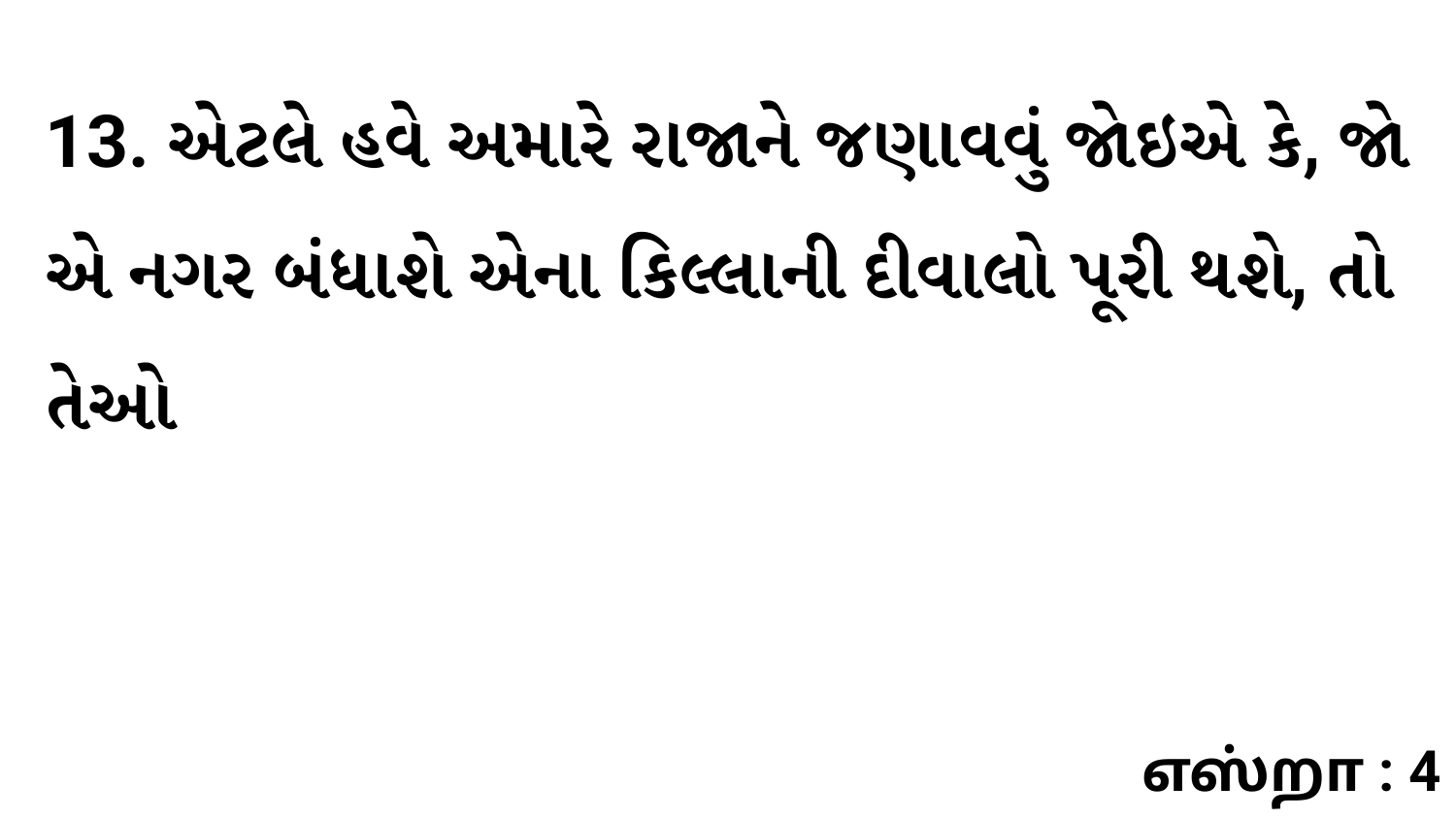

13. એટલે હવે અમારે રાજાને જણાવવું જોઇએ કે, જો એ નગર બંધાશે એના કિલ્લાની દીવાલો પૂરી થશે, તો તેઓ
எஸ்றா : 4